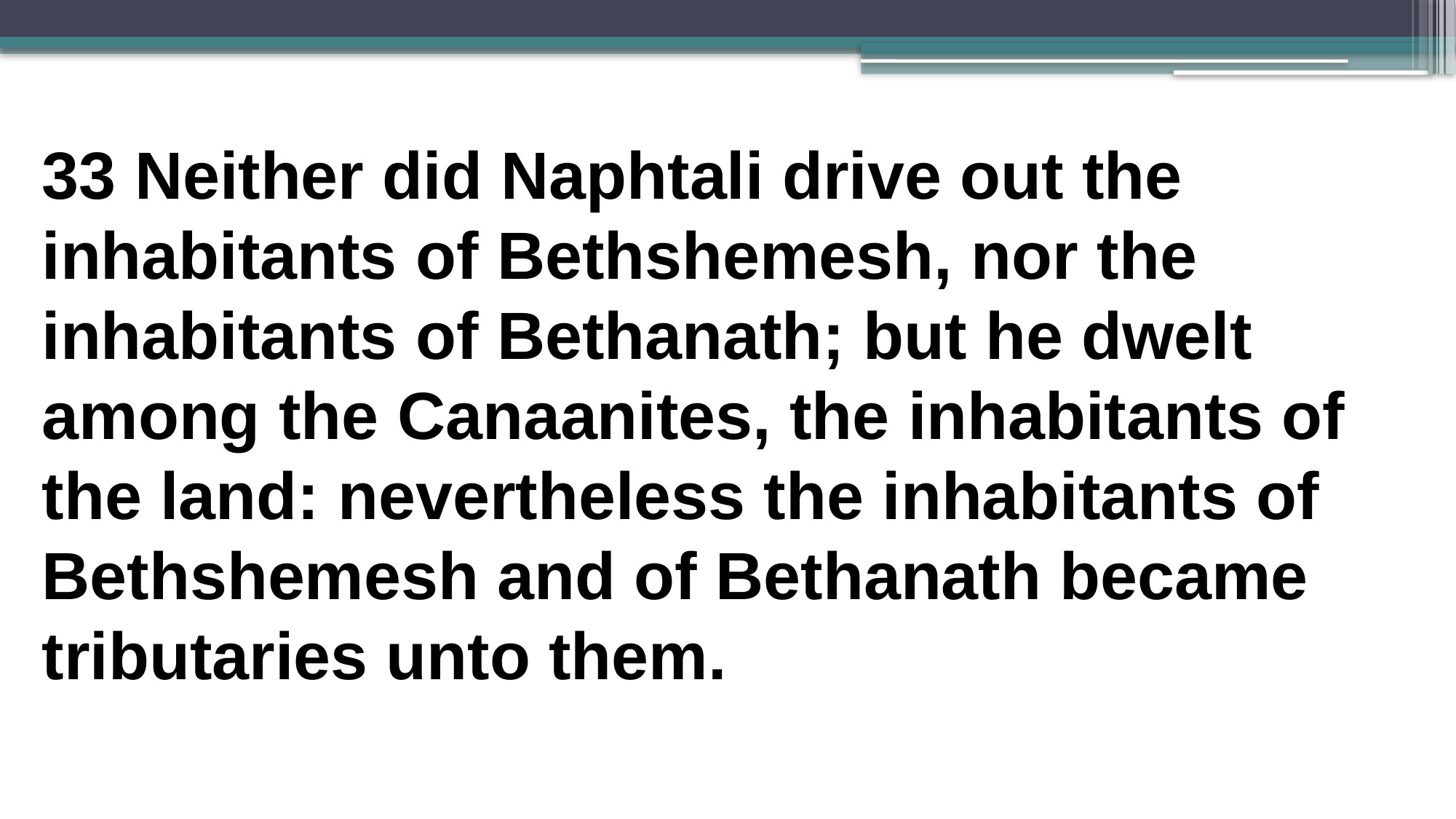

33 Neither did Naphtali drive out the inhabitants of Bethshemesh, nor the inhabitants of Bethanath; but he dwelt among the Canaanites, the inhabitants of the land: nevertheless the inhabitants of Bethshemesh and of Bethanath became tributaries unto them.